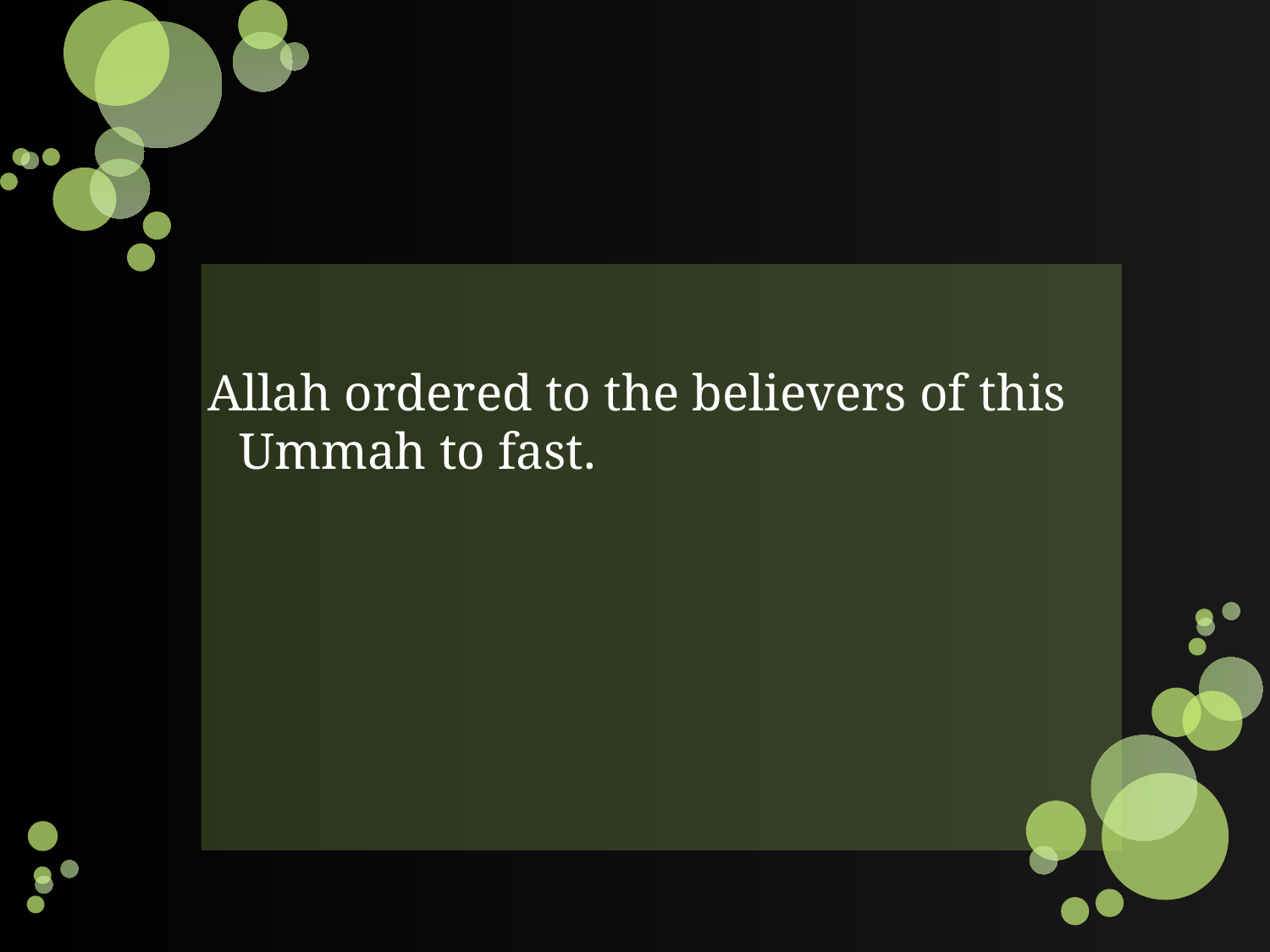

#

Allah ordered to the believers of this Ummah to fast.